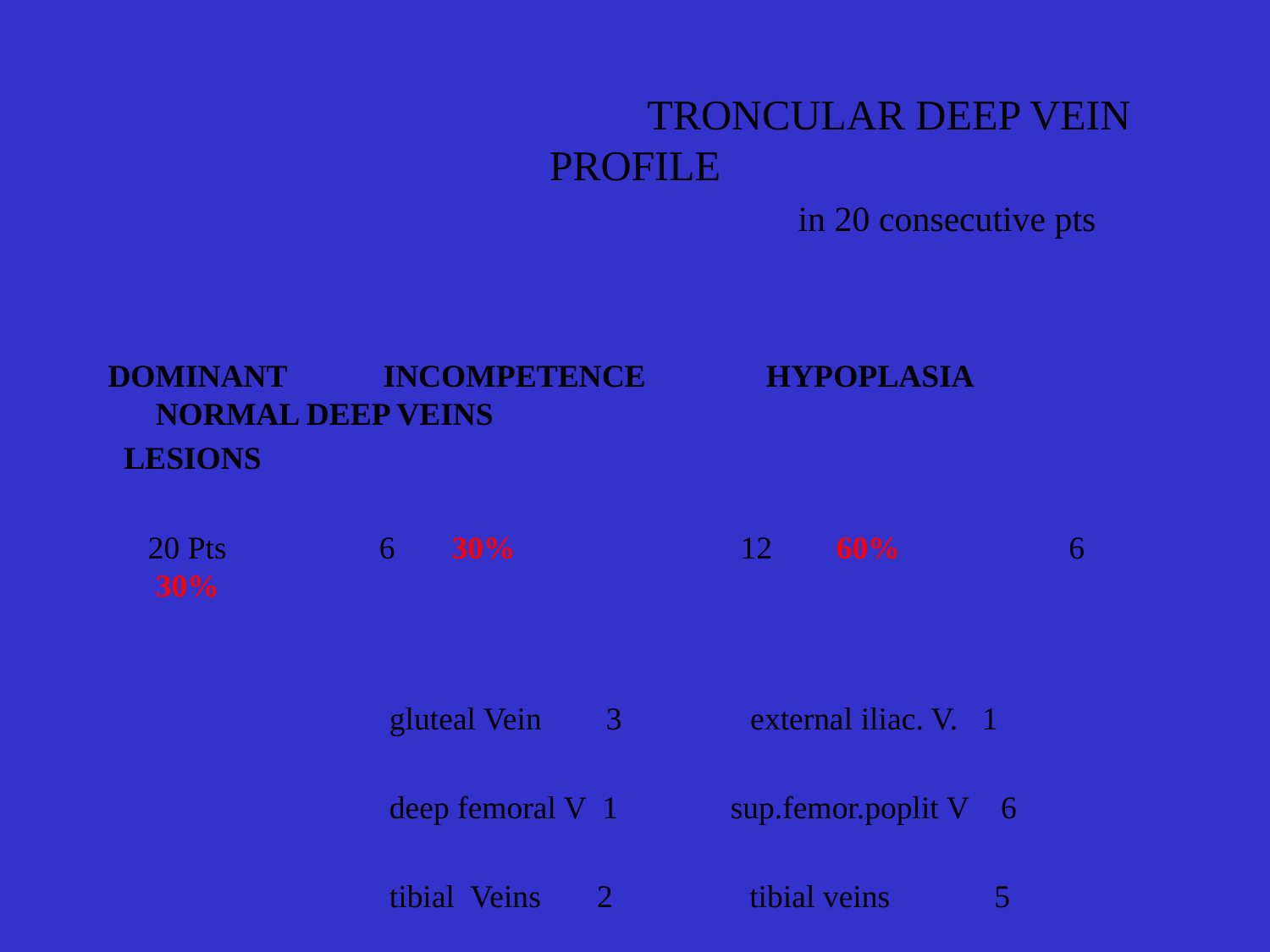

# TRONCULAR DEEP VEIN  PROFILE in 20 consecutive pts

DOMINANT            INCOMPETENCE               HYPOPLASIA              NORMAL DEEP VEINS
  LESIONS

     20 Pts                   6       30%                            12        60%                     6          30%

                                   gluteal Vein        3                external iliac. V.   1

                                   deep femoral V  1              sup.femor.poplit V    6

                                   tibial  Veins       2                 tibial veins             5